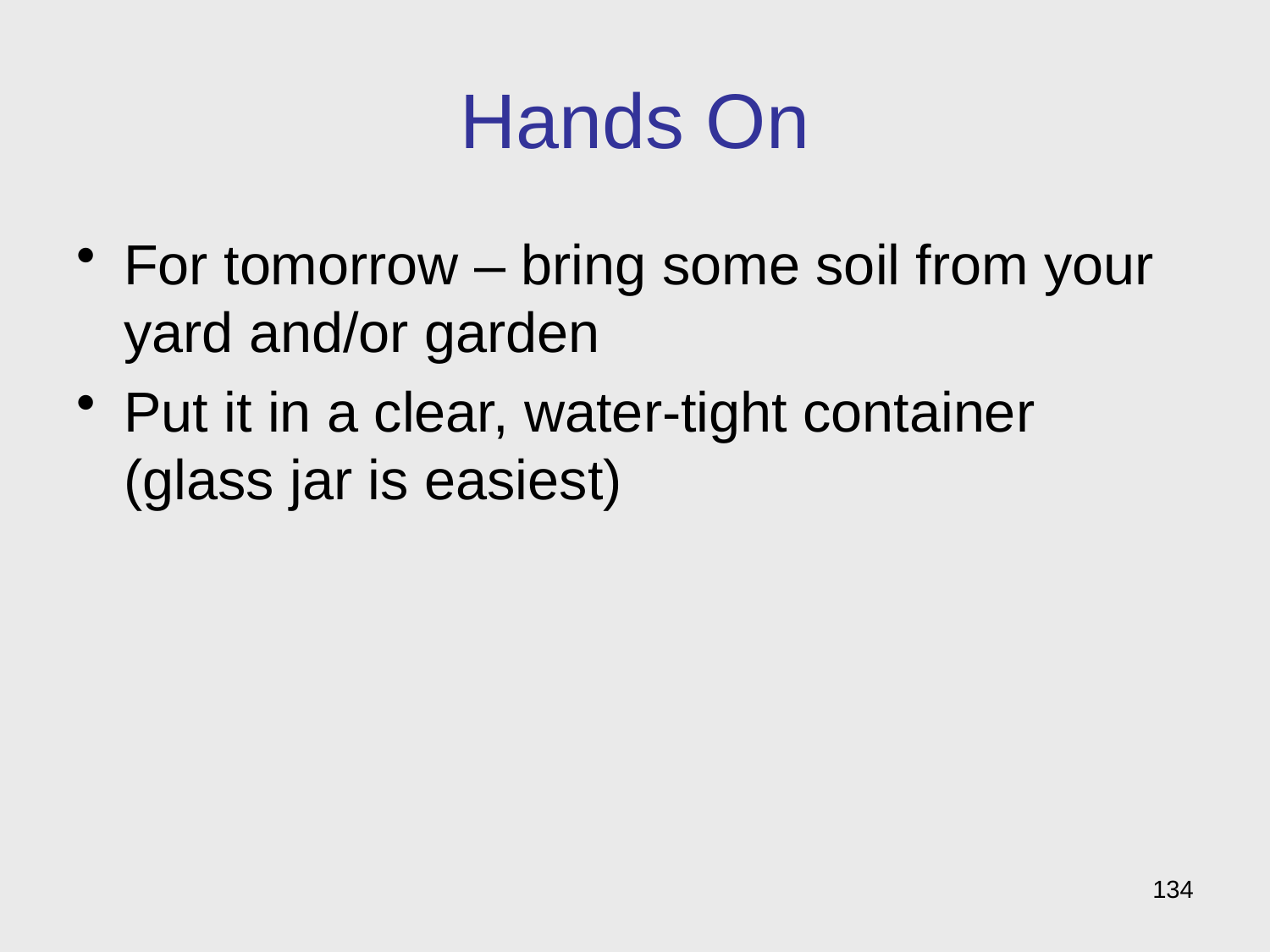

# Hands On
For tomorrow – bring some soil from your yard and/or garden
Put it in a clear, water-tight container (glass jar is easiest)
134